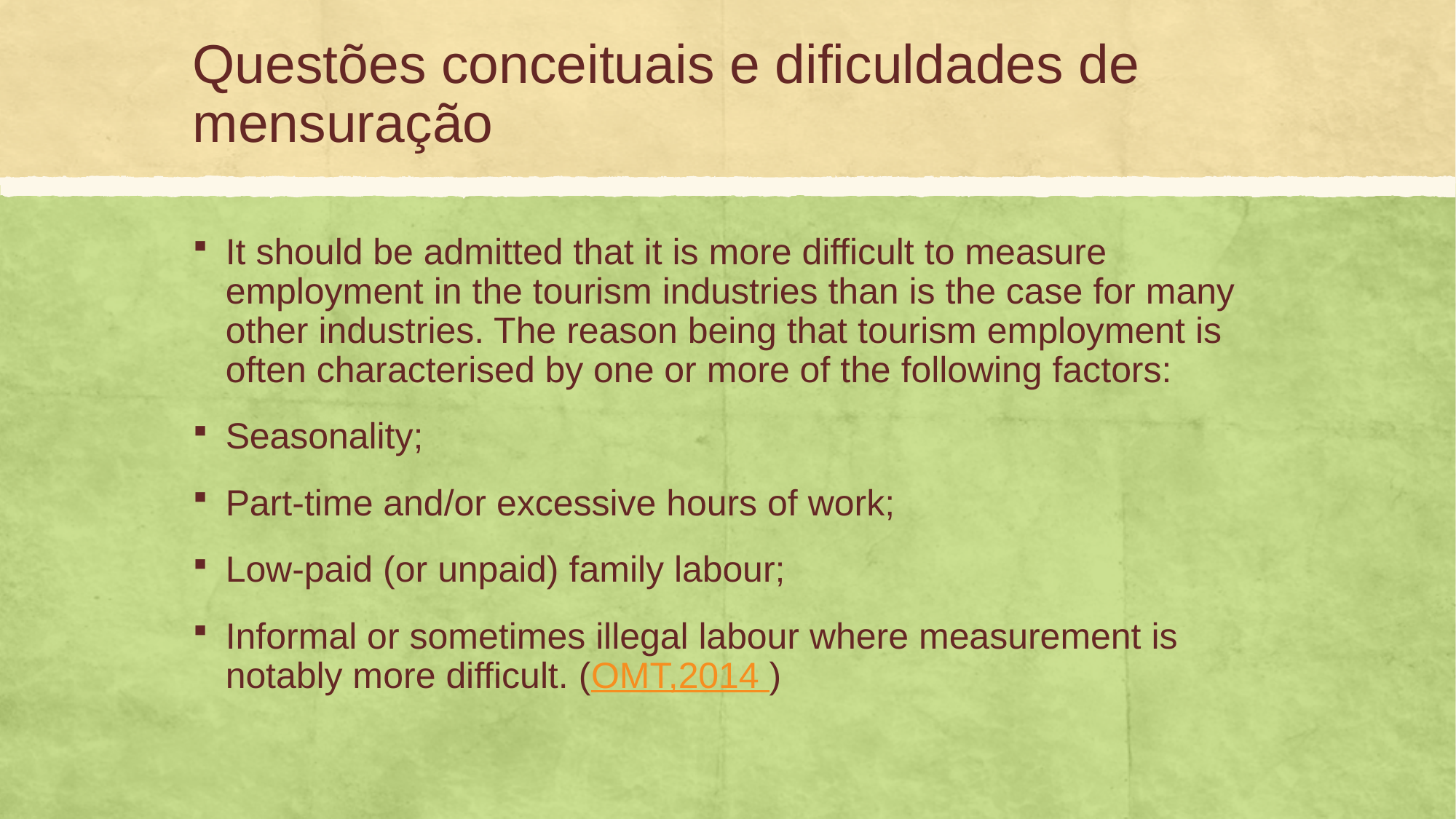

# Questões conceituais e dificuldades de mensuração
It should be admitted that it is more difficult to measure employment in the tourism industries than is the case for many other industries. The reason being that tourism employment is often characterised by one or more of the following factors:
Seasonality;
Part-time and/or excessive hours of work;
Low-paid (or unpaid) family labour;
Informal or sometimes illegal labour where measurement is notably more difficult. (OMT,2014 )